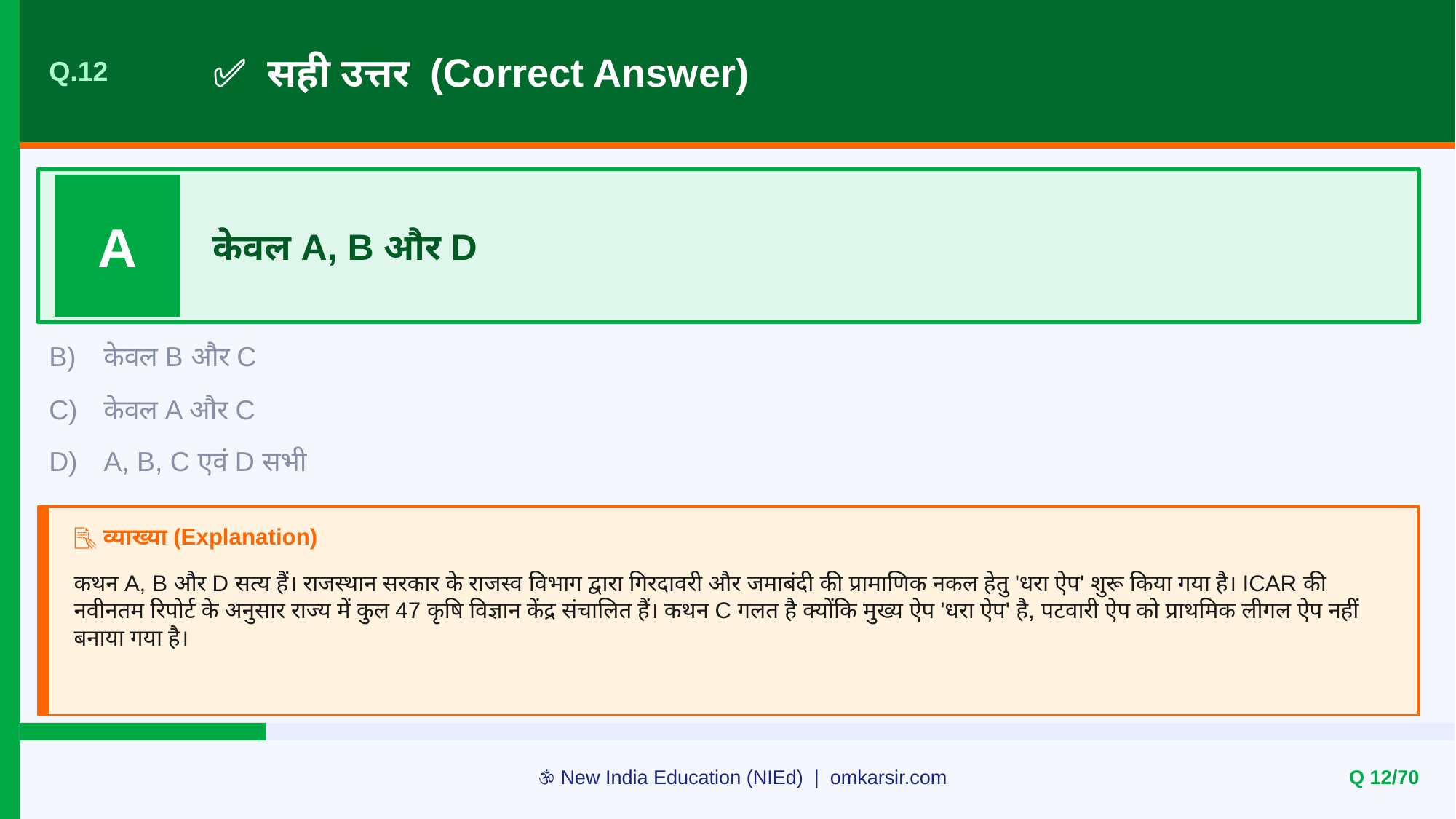

✅  सही उत्तर  (Correct Answer)
Q.12

A
केवल A, B और D
B)
केवल B और C
C)
केवल A और C
D)
A, B, C एवं D सभी

📝 व्याख्या (Explanation)
कथन A, B और D सत्य हैं। राजस्थान सरकार के राजस्व विभाग द्वारा गिरदावरी और जमाबंदी की प्रामाणिक नकल हेतु 'धरा ऐप' शुरू किया गया है। ICAR की नवीनतम रिपोर्ट के अनुसार राज्य में कुल 47 कृषि विज्ञान केंद्र संचालित हैं। कथन C गलत है क्योंकि मुख्य ऐप 'धरा ऐप' है, पटवारी ऐप को प्राथमिक लीगल ऐप नहीं बनाया गया है।

🕉️ New India Education (NIEd)  |  omkarsir.com
Q 12/70